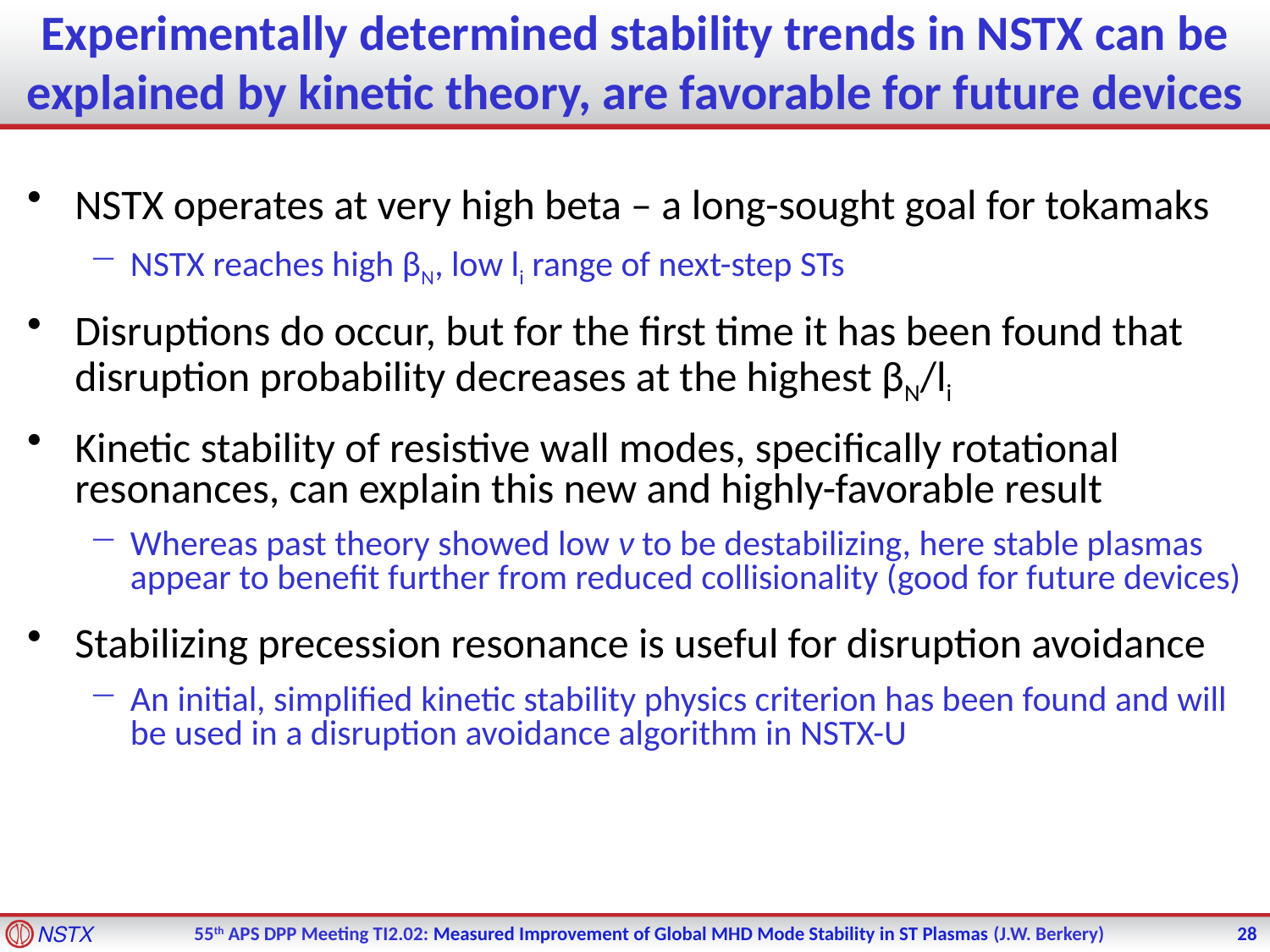

# Experimentally determined stability trends in NSTX can be explained by kinetic theory, are favorable for future devices
NSTX operates at very high beta – a long-sought goal for tokamaks
NSTX reaches high βN, low li range of next-step STs
Disruptions do occur, but for the first time it has been found that disruption probability decreases at the highest βN/li
Kinetic stability of resistive wall modes, specifically rotational resonances, can explain this new and highly-favorable result
Whereas past theory showed low ν to be destabilizing, here stable plasmas appear to benefit further from reduced collisionality (good for future devices)
Stabilizing precession resonance is useful for disruption avoidance
An initial, simplified kinetic stability physics criterion has been found and will be used in a disruption avoidance algorithm in NSTX-U